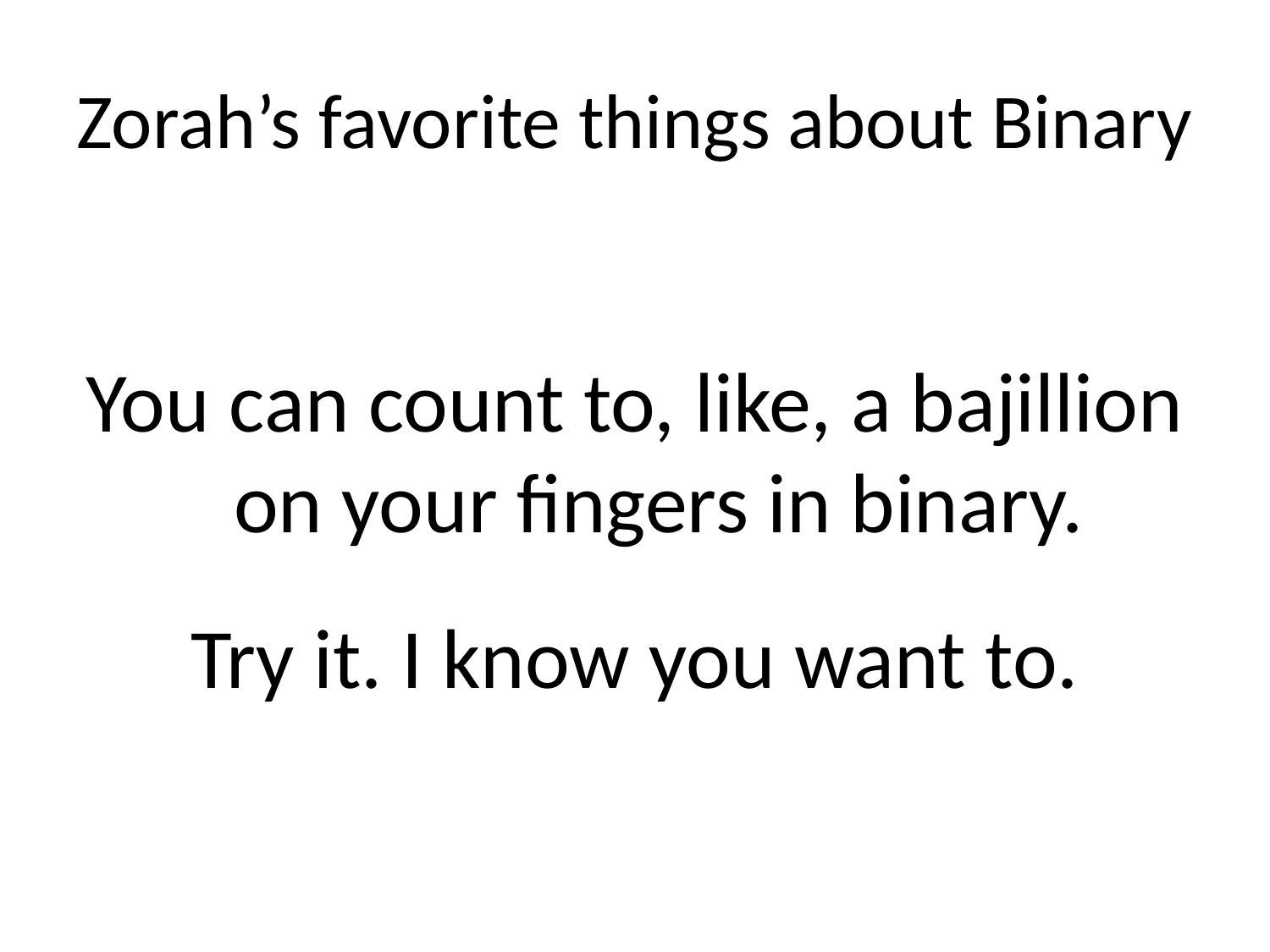

# Zorah’s favorite things about Binary

You can count to, like, a bajillion on your fingers in binary.

Try it. I know you want to.